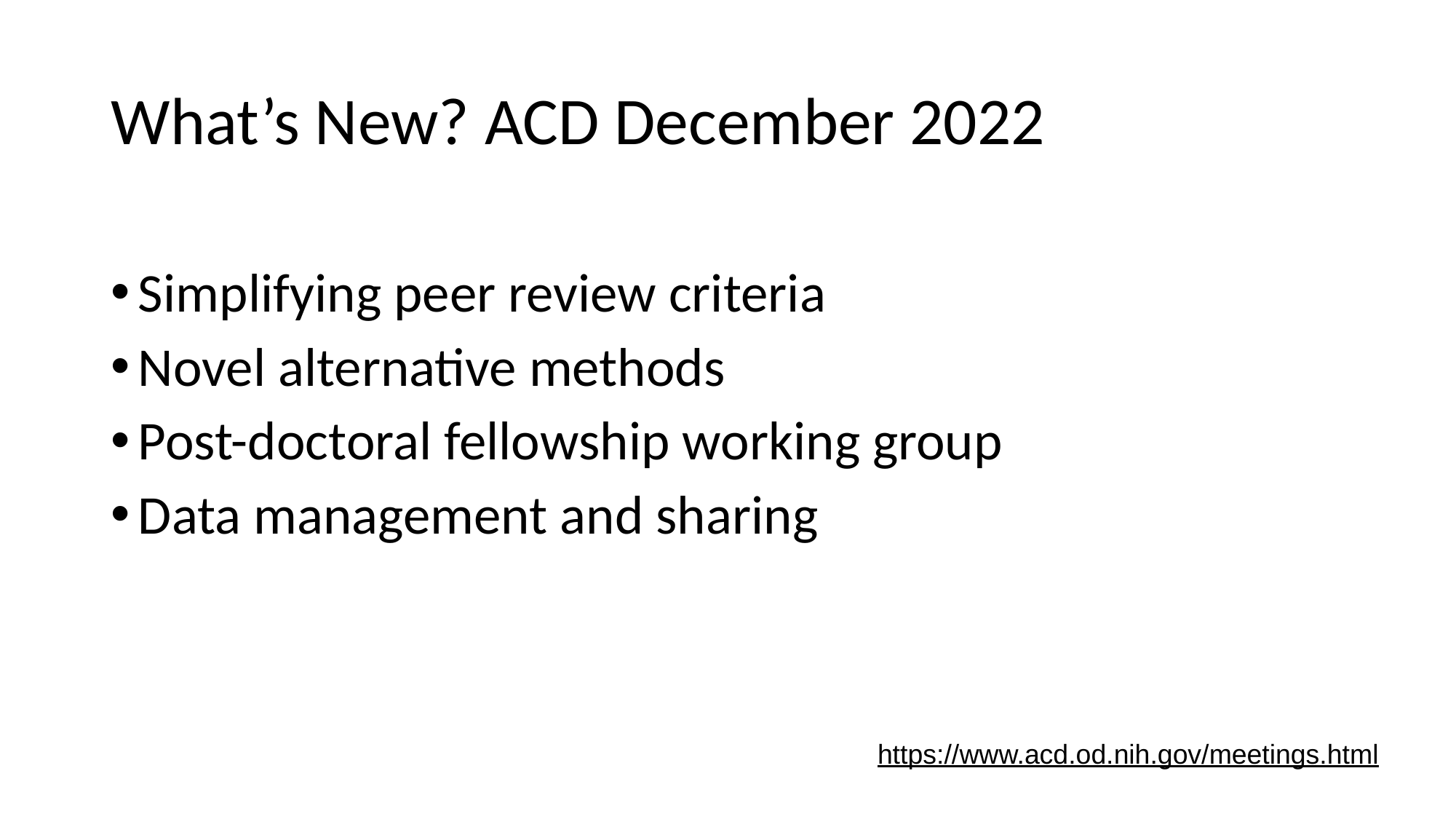

# What’s New? ACD December 2022
Simplifying peer review criteria
Novel alternative methods
Post-doctoral fellowship working group
Data management and sharing
https://www.acd.od.nih.gov/meetings.html